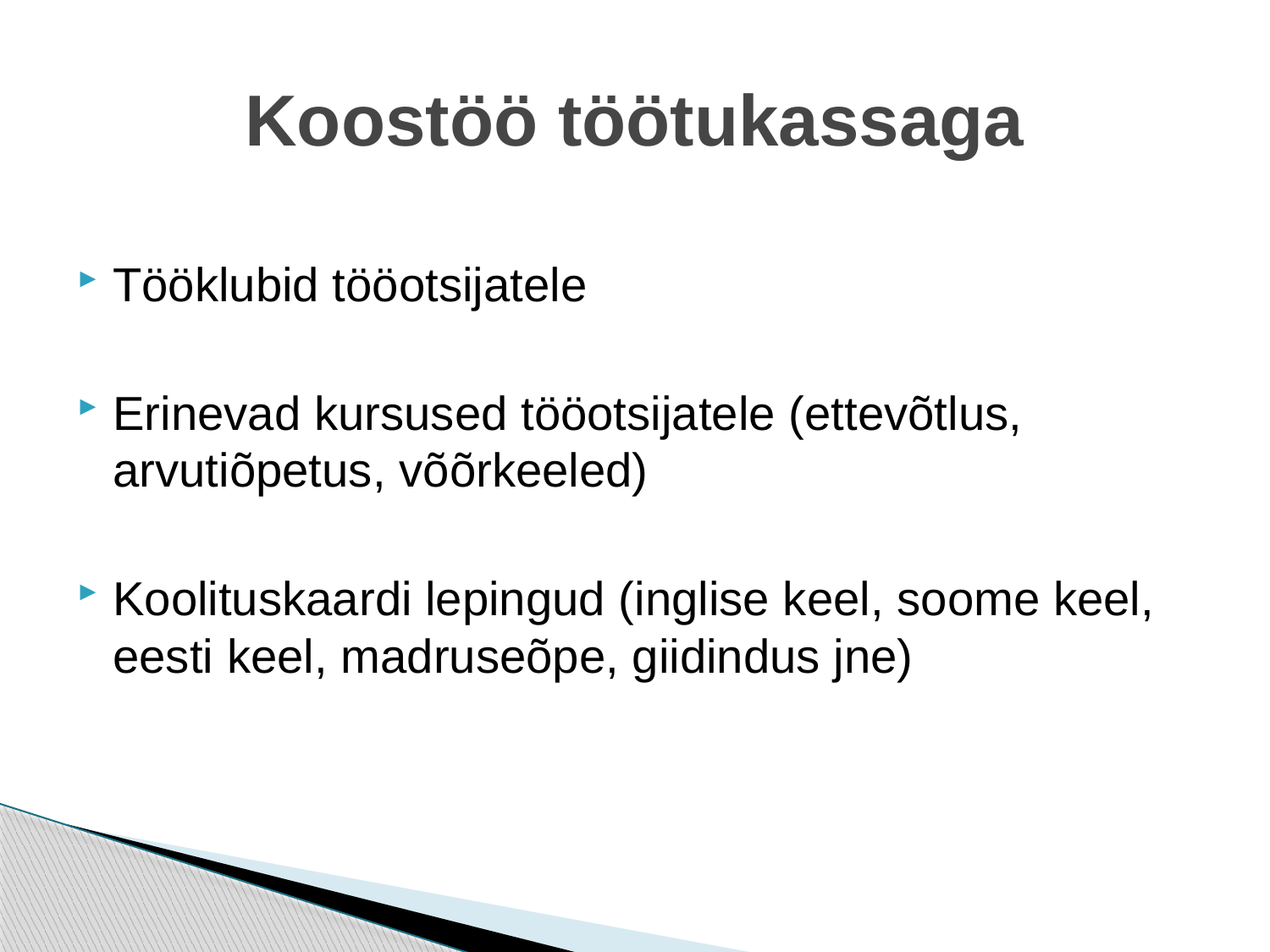

# Koostöö töötukassaga
Tööklubid tööotsijatele

Erinevad kursused tööotsijatele (ettevõtlus, arvutiõpetus, võõrkeeled)

Koolituskaardi lepingud (inglise keel, soome keel, eesti keel, madruseõpe, giidindus jne)